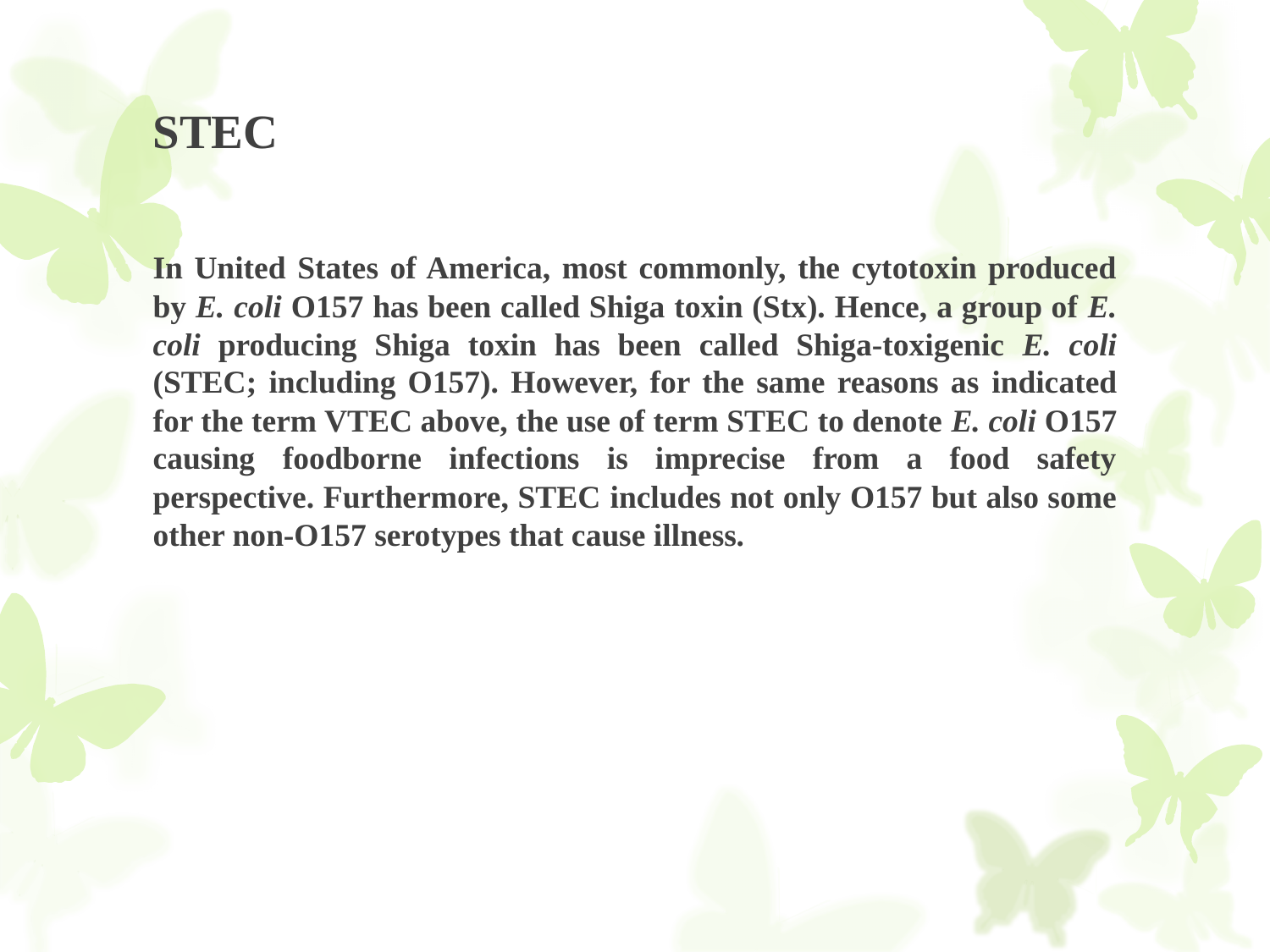

# STEC
In United States of America, most commonly, the cytotoxin produced by E. coli O157 has been called Shiga toxin (Stx). Hence, a group of E. coli producing Shiga toxin has been called Shiga-toxigenic E. coli (STEC; including O157). However, for the same reasons as indicated for the term VTEC above, the use of term STEC to denote E. coli O157 causing foodborne infections is imprecise from a food safety perspective. Furthermore, STEC includes not only O157 but also some other non-O157 serotypes that cause illness.